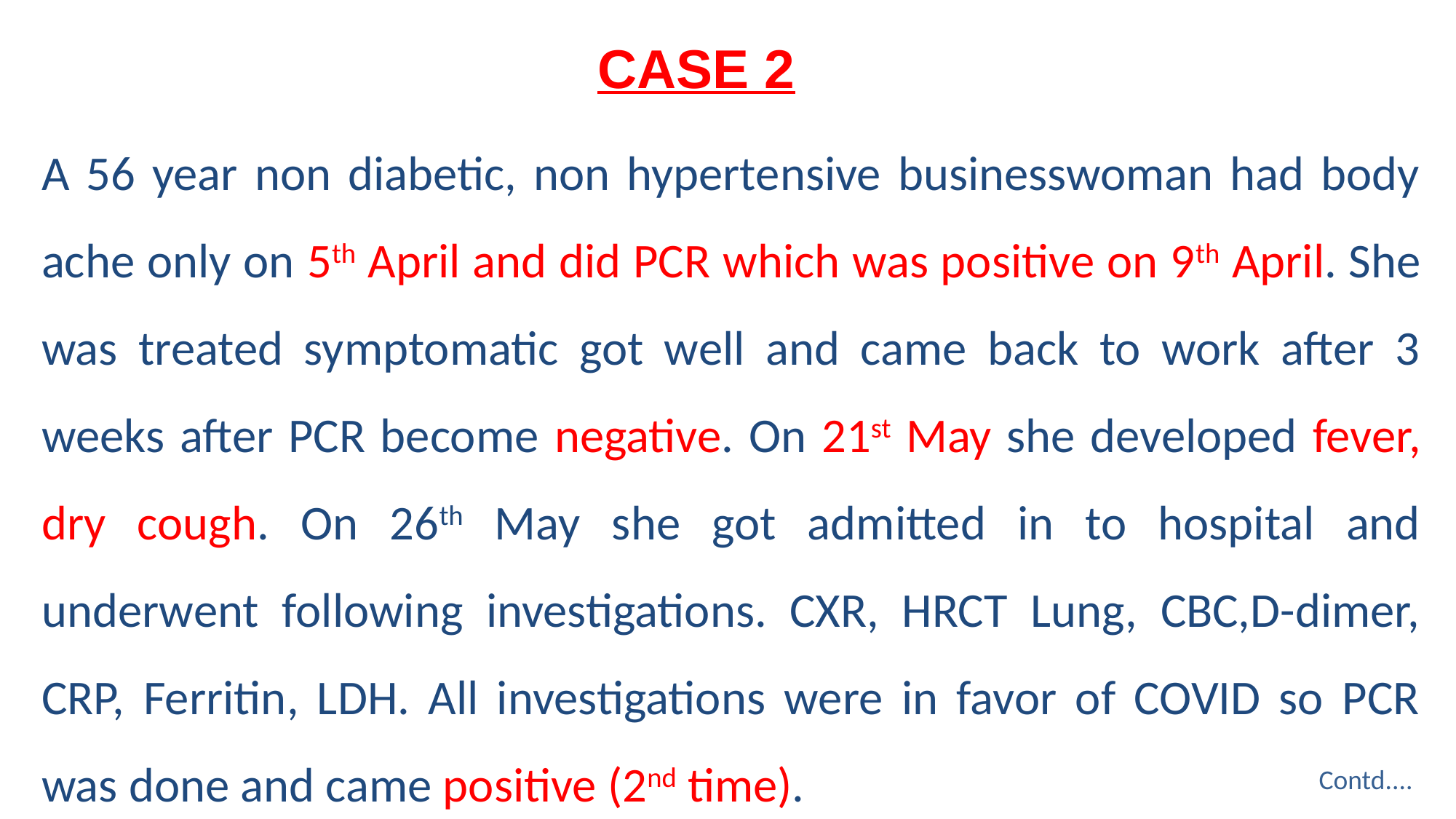

# CASE 2
A 56 year non diabetic, non hypertensive businesswoman had body ache only on 5th April and did PCR which was positive on 9th April. She was treated symptomatic got well and came back to work after 3 weeks after PCR become negative. On 21st May she developed fever, dry cough. On 26th May she got admitted in to hospital and underwent following investigations. CXR, HRCT Lung, CBC,D-dimer, CRP, Ferritin, LDH. All investigations were in favor of COVID so PCR was done and came positive (2nd time).
Contd....